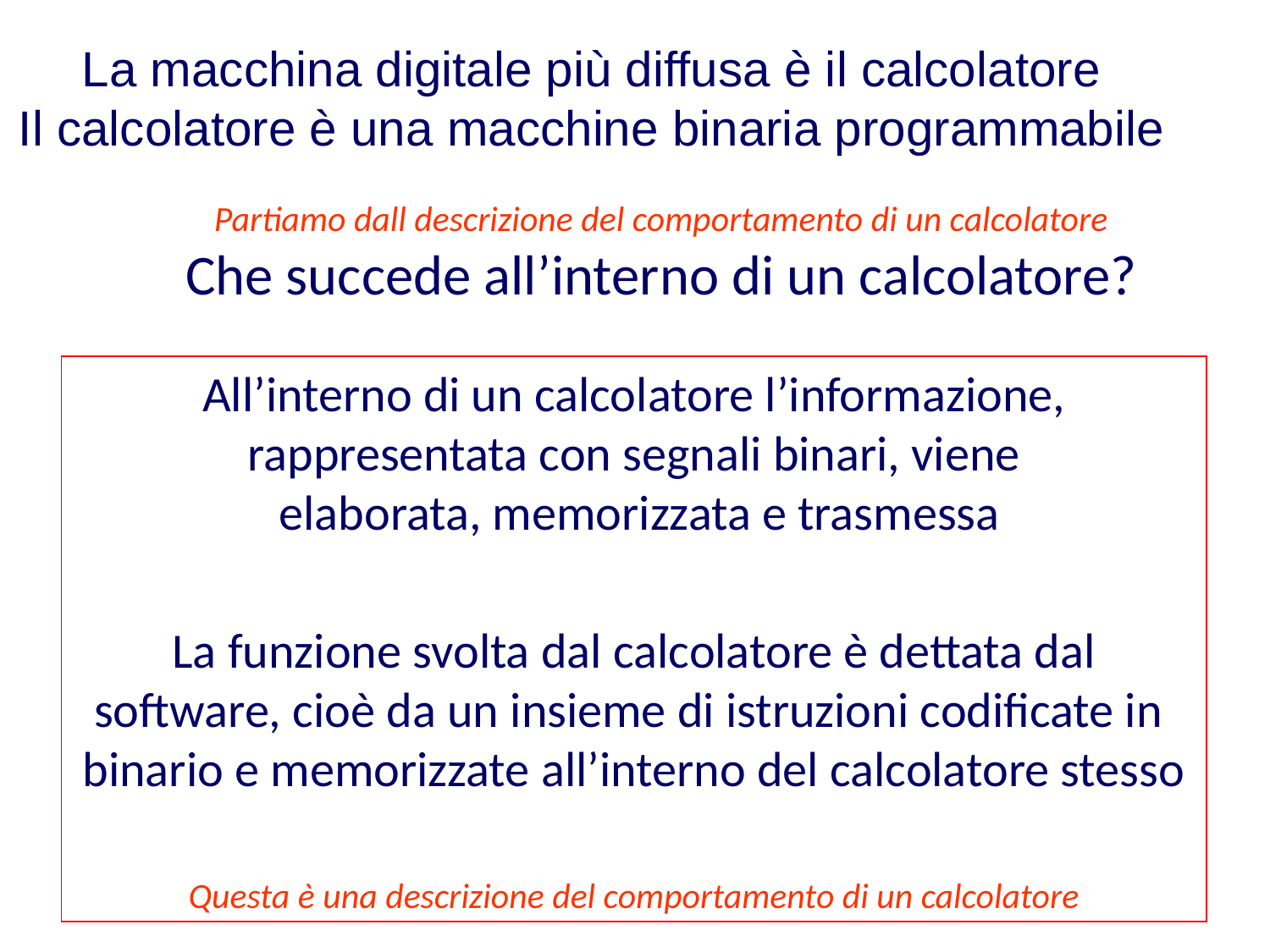

La macchina digitale più diffusa è il calcolatore
Il calcolatore è una macchine binaria programmabile
# Partiamo dall descrizione del comportamento di un calcolatore Che succede all’interno di un calcolatore?
All’interno di un calcolatore l’informazione, rappresentata con segnali binari, viene
 elaborata, memorizzata e trasmessa

La funzione svolta dal calcolatore è dettata dal software, cioè da un insieme di istruzioni codificate in  binario e memorizzate all’interno del calcolatore stesso

Questa è una descrizione del comportamento di un calcolatore